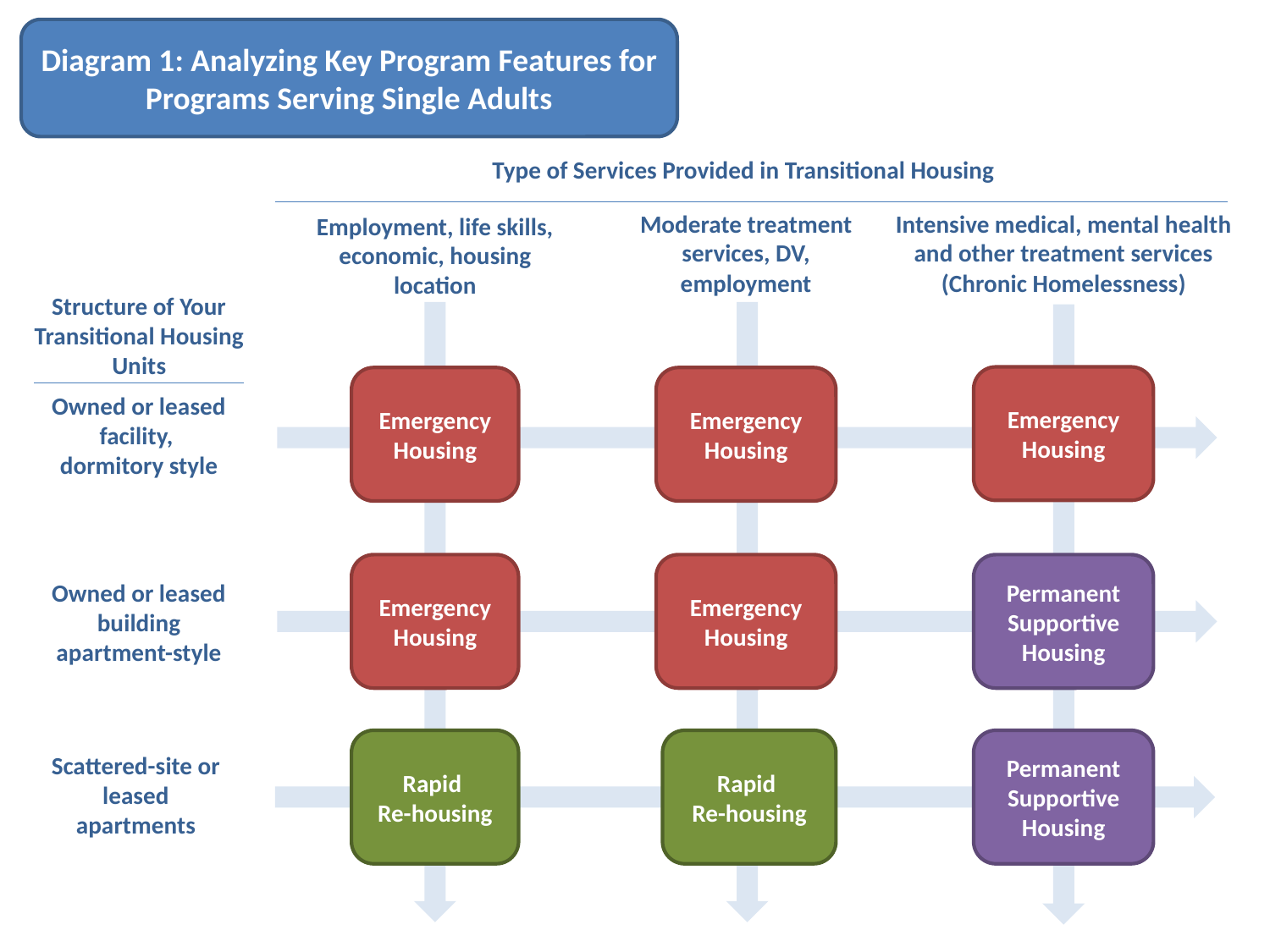

Diagram 1: Analyzing Key Program Features for Programs Serving Single Adults
Type of Services Provided in Transitional Housing
Moderate treatment services, DV, employment
Intensive medical, mental health and other treatment services (Chronic Homelessness)
Employment, life skills, economic, housing location
Structure of Your Transitional Housing Units
Emergency Housing
Emergency Housing
Emergency Housing

Emergency Housing
Emergency Housing
Permanent Supportive Housing

Rapid
Re-housing
Rapid
Re-housing
Permanent Supportive Housing

Owned or leased facility,
dormitory style
Owned or leased building apartment-style
Scattered-site or leased apartments